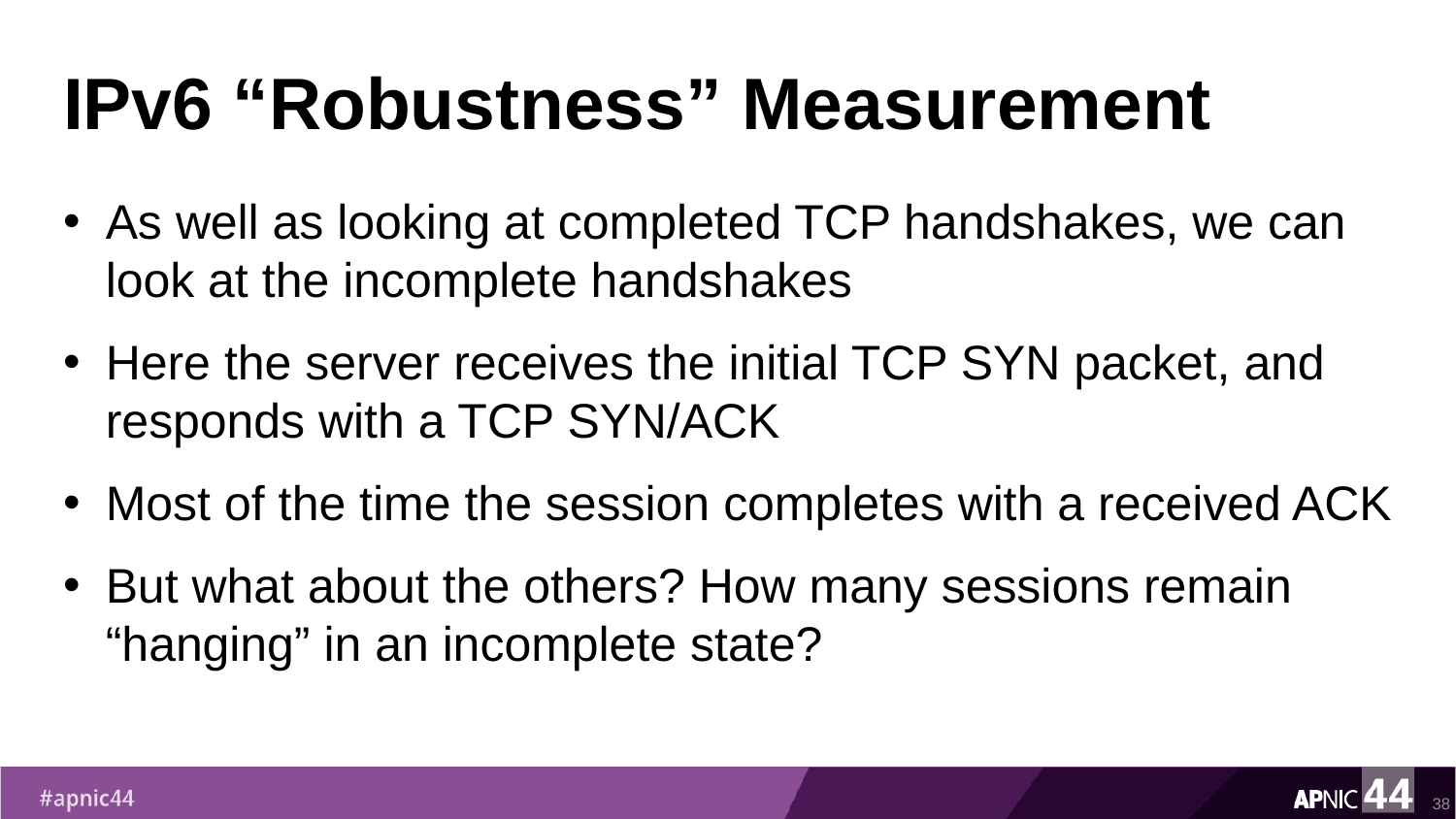

# IPv6 “Robustness” Measurement
As well as looking at completed TCP handshakes, we can look at the incomplete handshakes
Here the server receives the initial TCP SYN packet, and responds with a TCP SYN/ACK
Most of the time the session completes with a received ACK
But what about the others? How many sessions remain “hanging” in an incomplete state?
38